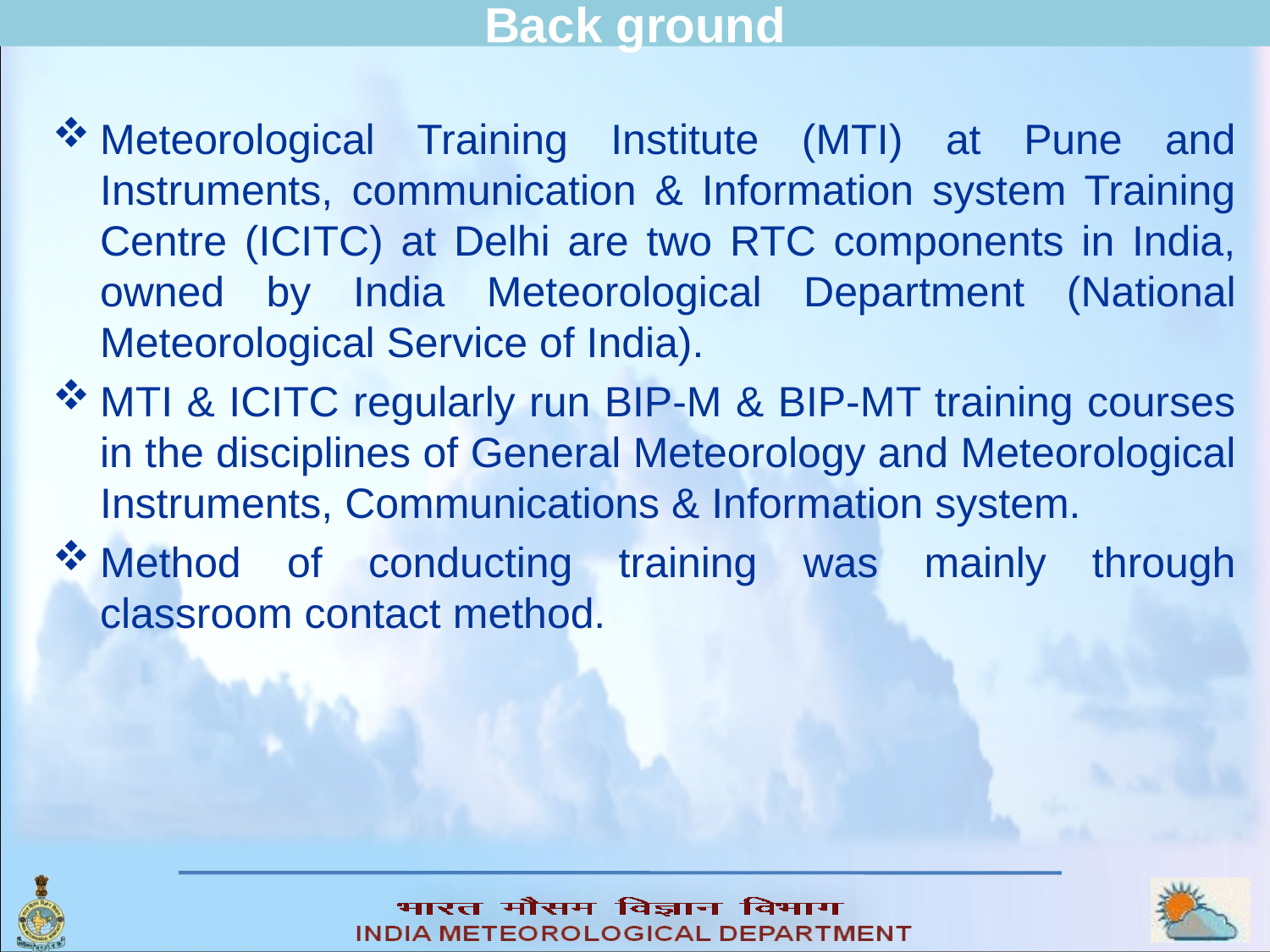

# Back ground
Meteorological Training Institute (MTI) at Pune and Instruments, communication & Information system Training Centre (ICITC) at Delhi are two RTC components in India, owned by India Meteorological Department (National Meteorological Service of India).
MTI & ICITC regularly run BIP-M & BIP-MT training courses in the disciplines of General Meteorology and Meteorological Instruments, Communications & Information system.
Method of conducting training was mainly through classroom contact method.